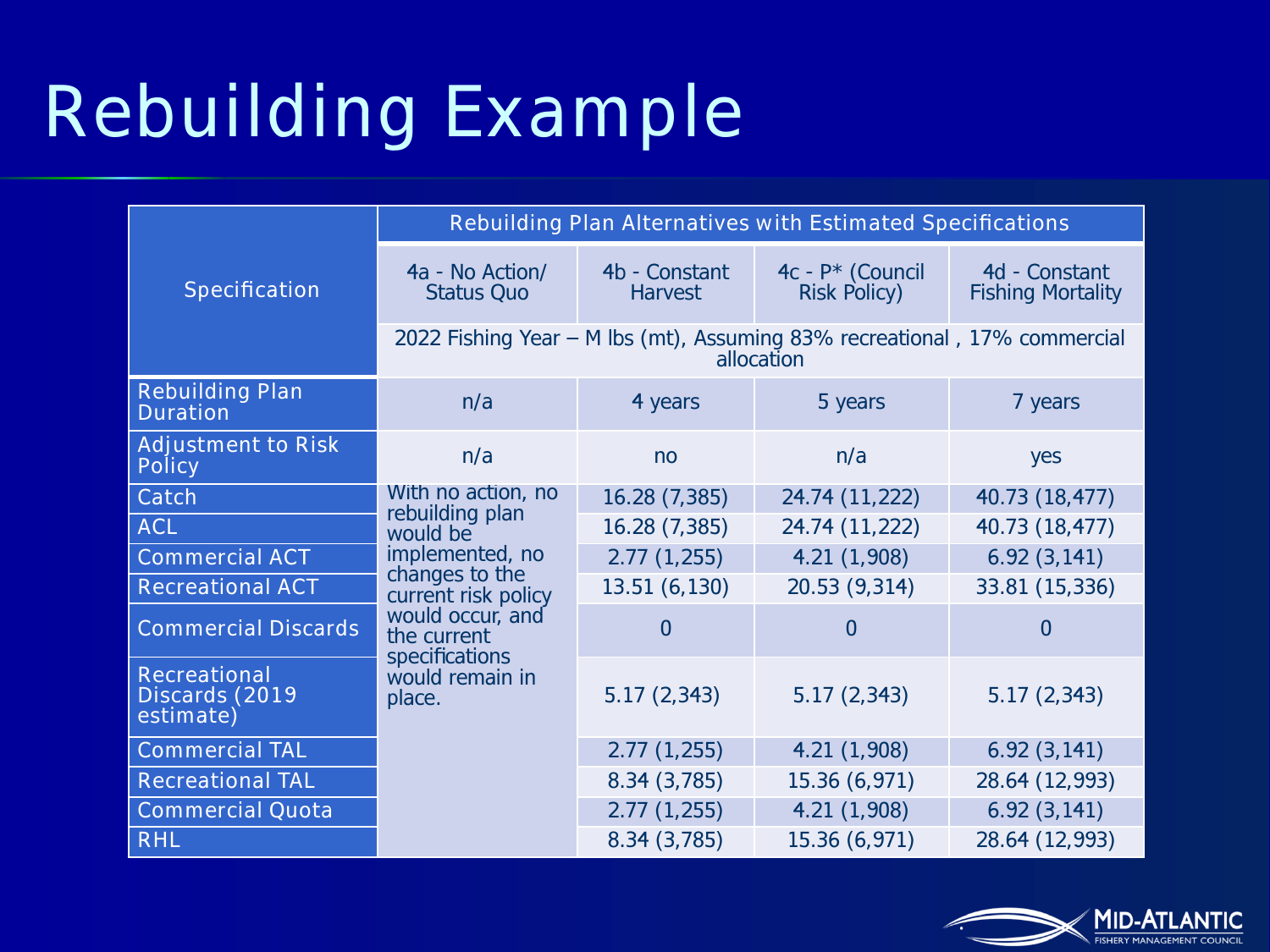

# Rebuilding Example
| Specification | Rebuilding Plan Alternatives with Estimated Specifications |  |  |  |
| --- | --- | --- | --- | --- |
|  | 4a - No Action/ Status Quo | 4b - Constant Harvest | 4c - P\* (Council Risk Policy) | 4d - Constant Fishing Mortality |
|  | 2022 Fishing Year – M lbs (mt), Assuming 83% recreational , 17% commercial allocation |  |  |  |
| Rebuilding Plan Duration | n/a | 4 years | 5 years | 7 years |
| Adjustment to Risk Policy | n/a | no | n/a | yes |
| Catch | With no action, no rebuilding plan would be implemented, no changes to the current risk policy would occur, and the current specifications would remain in place. | 16.28 (7,385) | 24.74 (11,222) | 40.73 (18,477) |
| ACL |  | 16.28 (7,385) | 24.74 (11,222) | 40.73 (18,477) |
| Commercial ACT |  | 2.77 (1,255) | 4.21 (1,908) | 6.92 (3,141) |
| Recreational ACT |  | 13.51 (6,130) | 20.53 (9,314) | 33.81 (15,336) |
| Commercial Discards |  | 0 | 0 | 0 |
| Recreational Discards (2019 estimate) |  | 5.17 (2,343) | 5.17 (2,343) | 5.17 (2,343) |
| Commercial TAL |  | 2.77 (1,255) | 4.21 (1,908) | 6.92 (3,141) |
| Recreational TAL |  | 8.34 (3,785) | 15.36 (6,971) | 28.64 (12,993) |
| Commercial Quota |  | 2.77 (1,255) | 4.21 (1,908) | 6.92 (3,141) |
| RHL |  | 8.34 (3,785) | 15.36 (6,971) | 28.64 (12,993) |